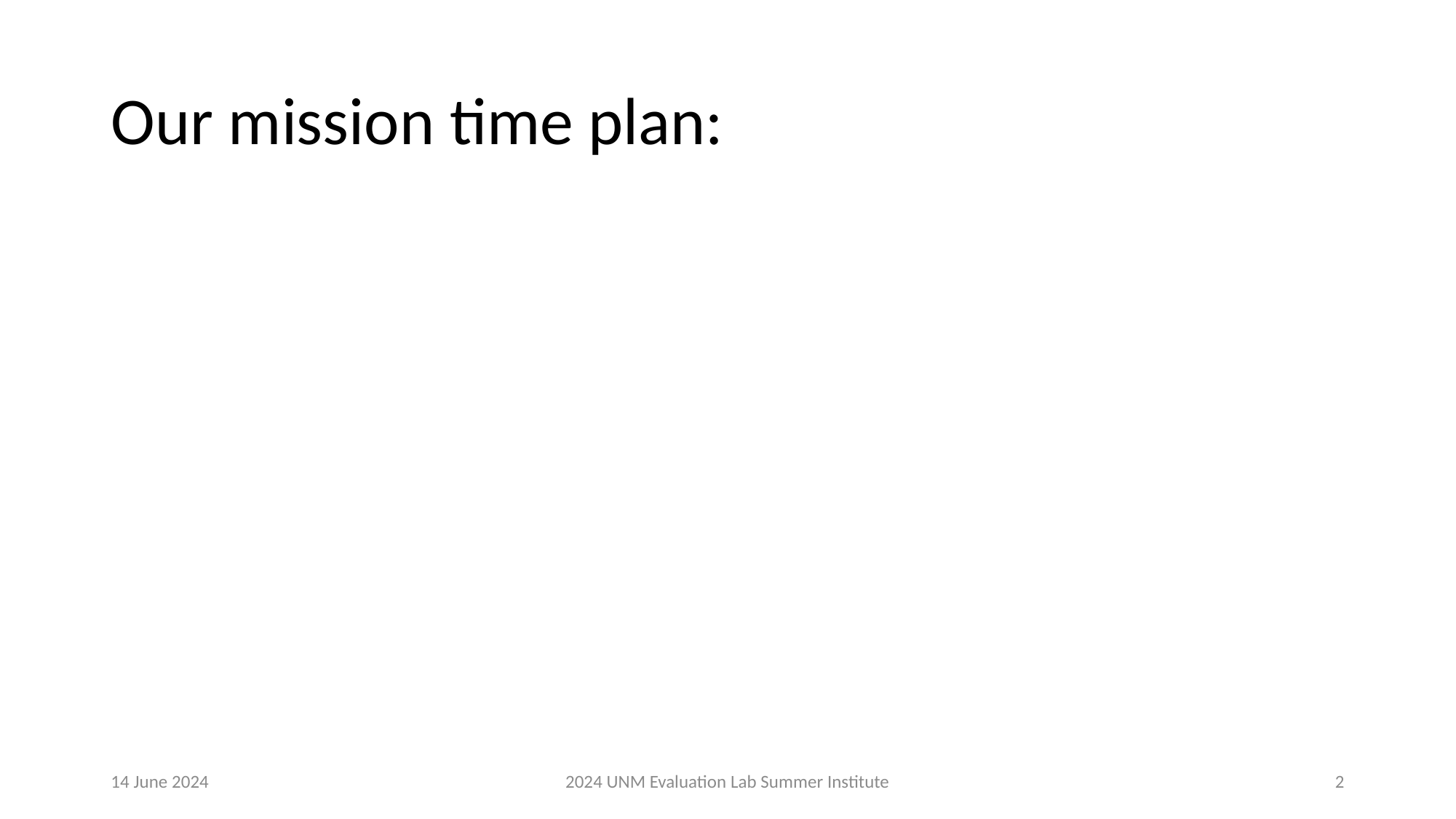

# Our mission time plan:

14 June 2024
2024 UNM Evaluation Lab Summer Institute​
2